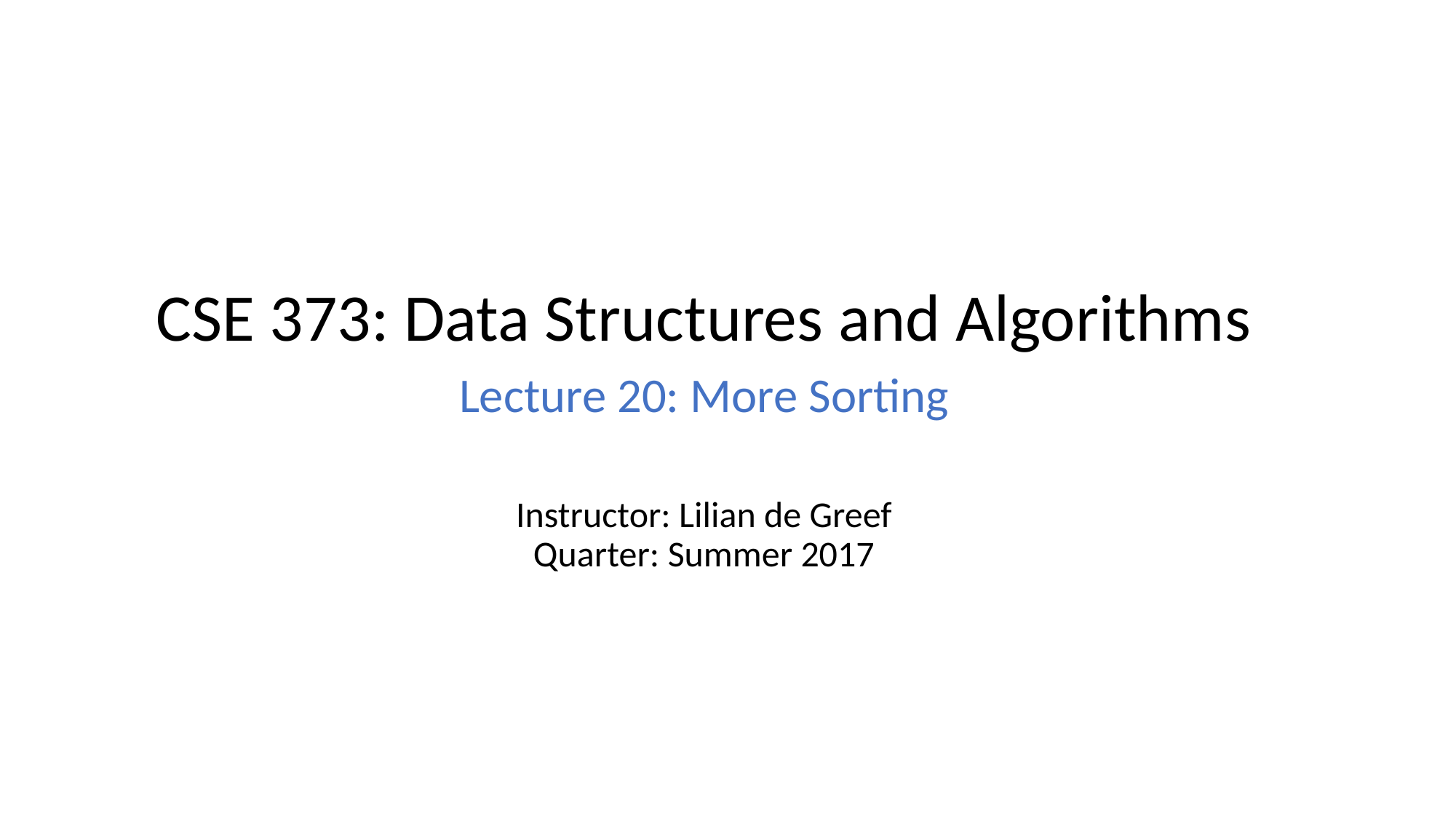

CSE 373: Data Structures and Algorithms
Lecture 20: More Sorting
# Instructor: Lilian de Greef Quarter: Summer 2017